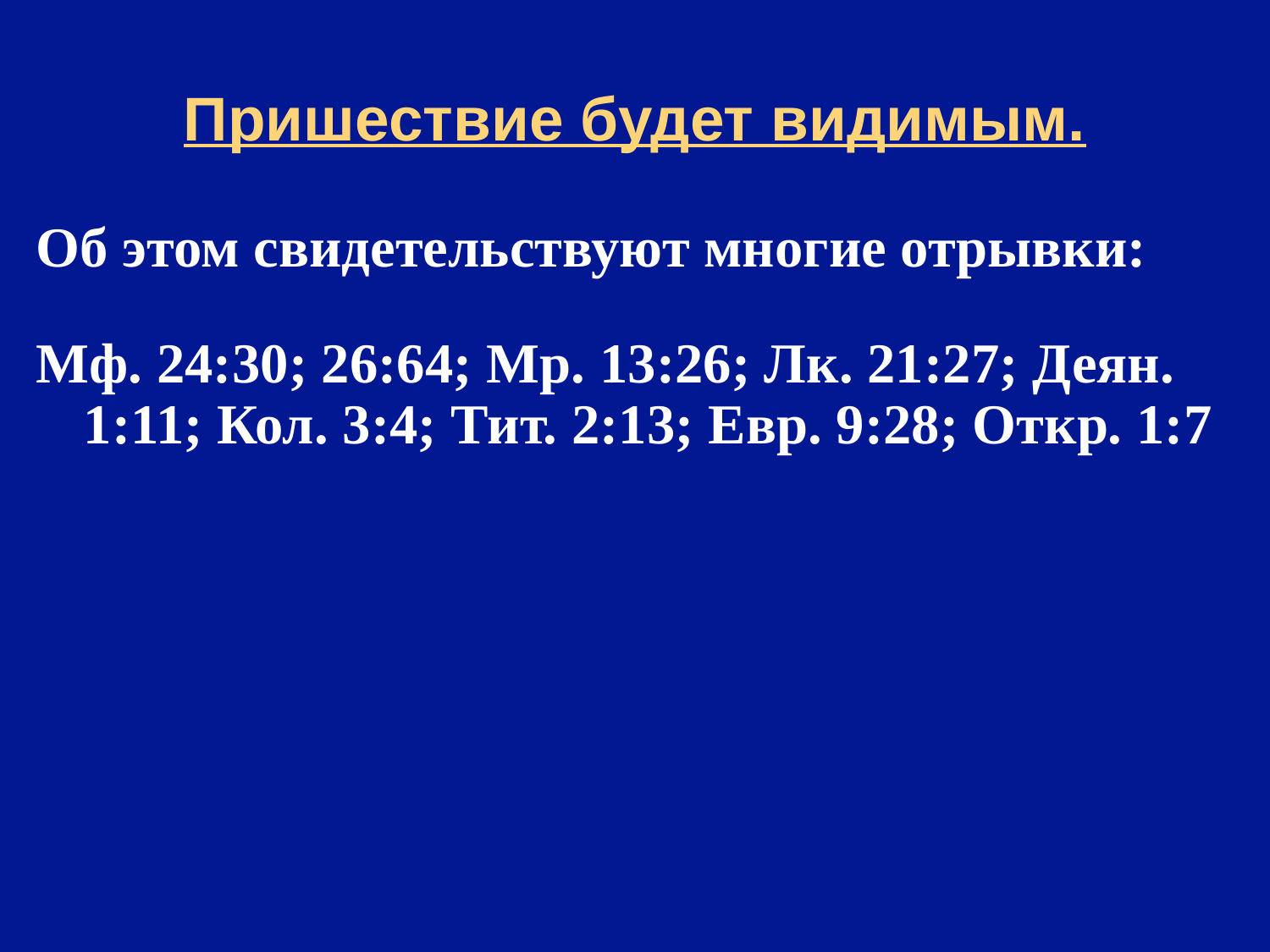

# Пришествие будет видимым.
Об этом свидетельствуют многие отрывки:
Мф. 24:30; 26:64; Мр. 13:26; Лк. 21:27; Деян. 1:11; Кол. 3:4; Тит. 2:13; Евр. 9:28; Откр. 1:7